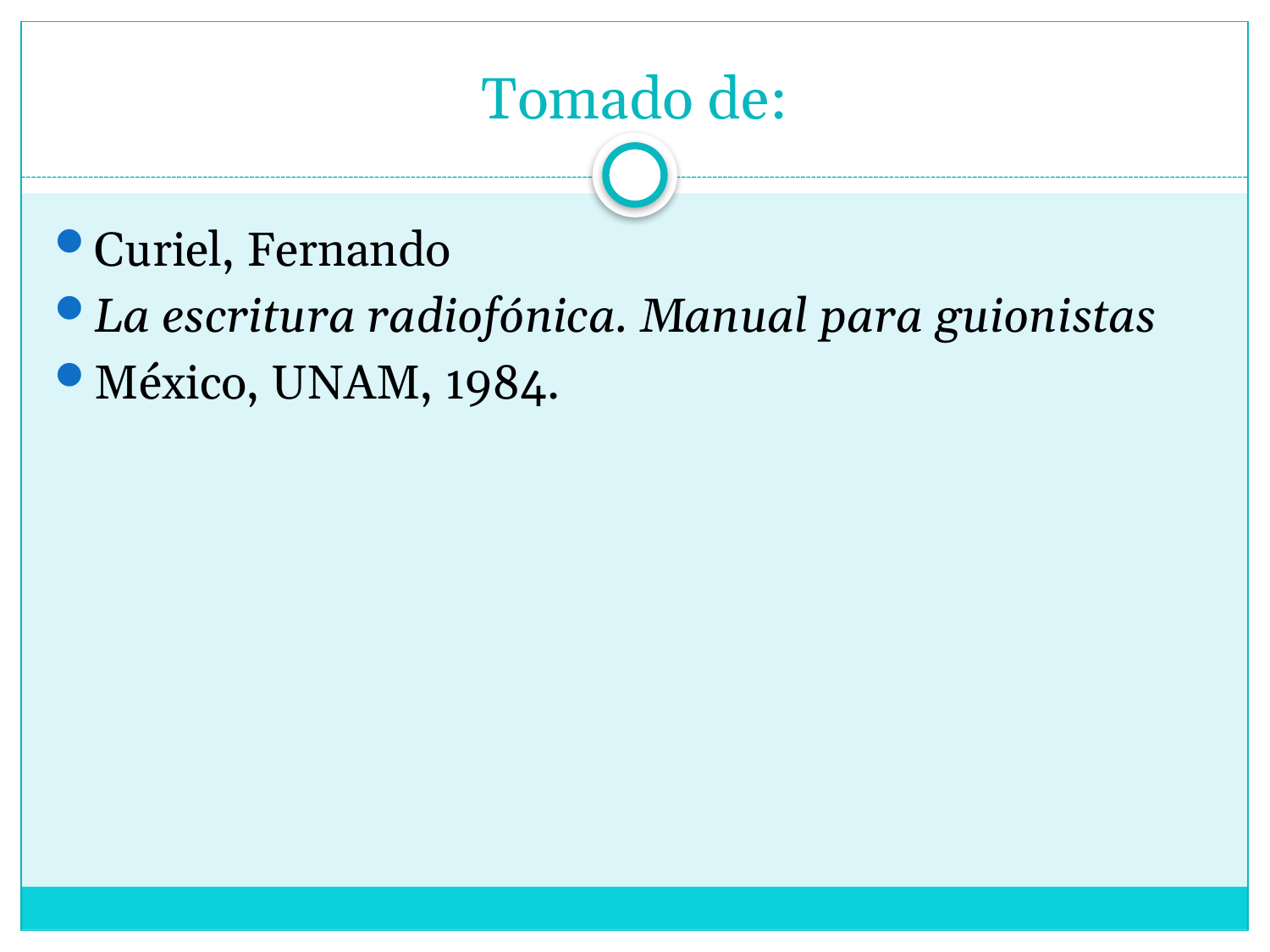

# Tomado de:
Curiel, Fernando
La escritura radiofónica. Manual para guionistas
México, UNAM, 1984.